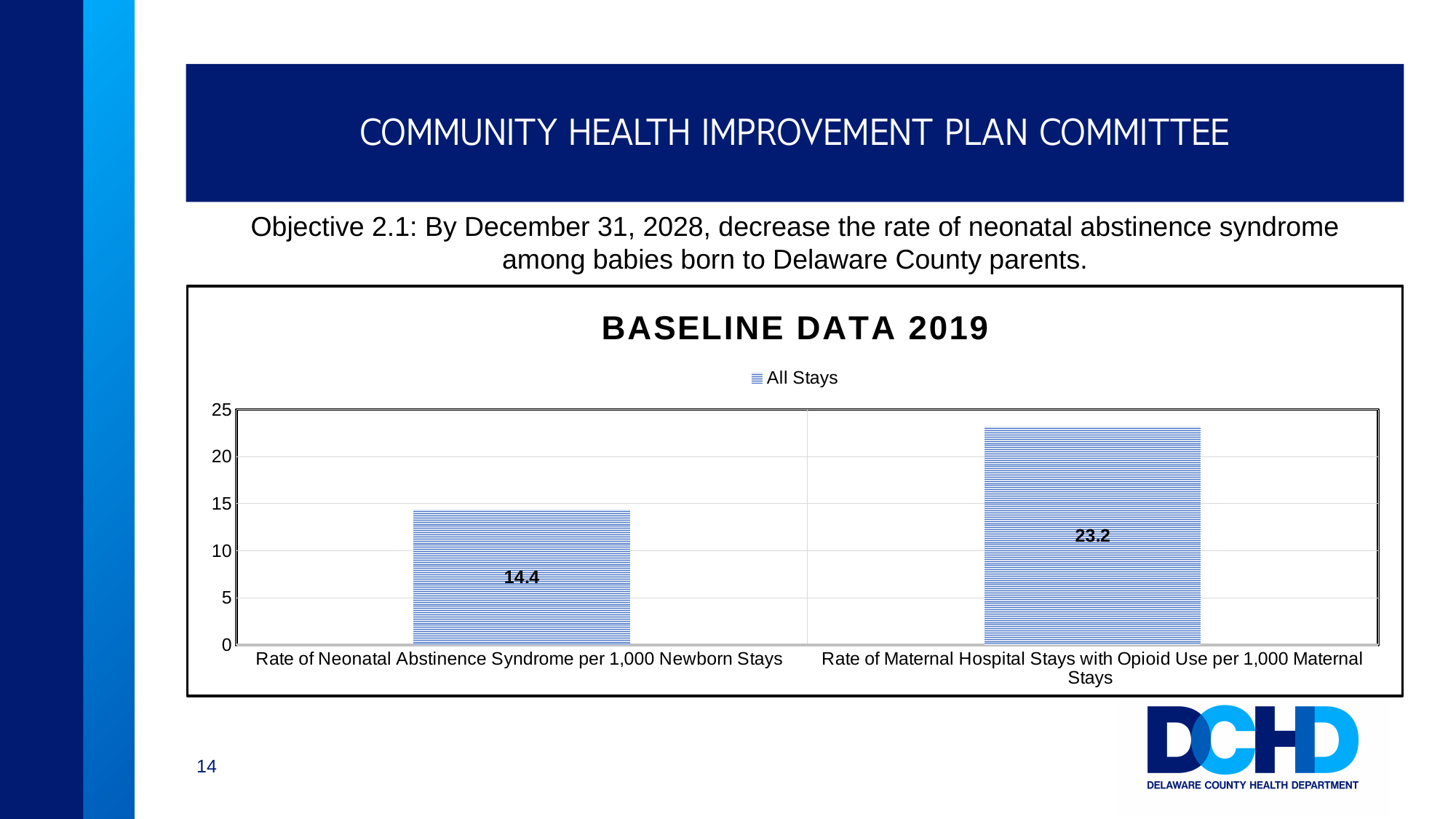

# Community Health Improvement Plan Committee
Objective 2.1: By December 31, 2028, decrease the rate of neonatal abstinence syndrome among babies born to Delaware County parents.

### Chart: BASELINE DATA 2019

| Category | All Stays |
|---|---|
| Rate of Neonatal Abstinence Syndrome per 1,000 Newborn Stays  | 14.4 |
| Rate of Maternal Hospital Stays with Opioid Use per 1,000 Maternal Stays  | 23.2 |
14